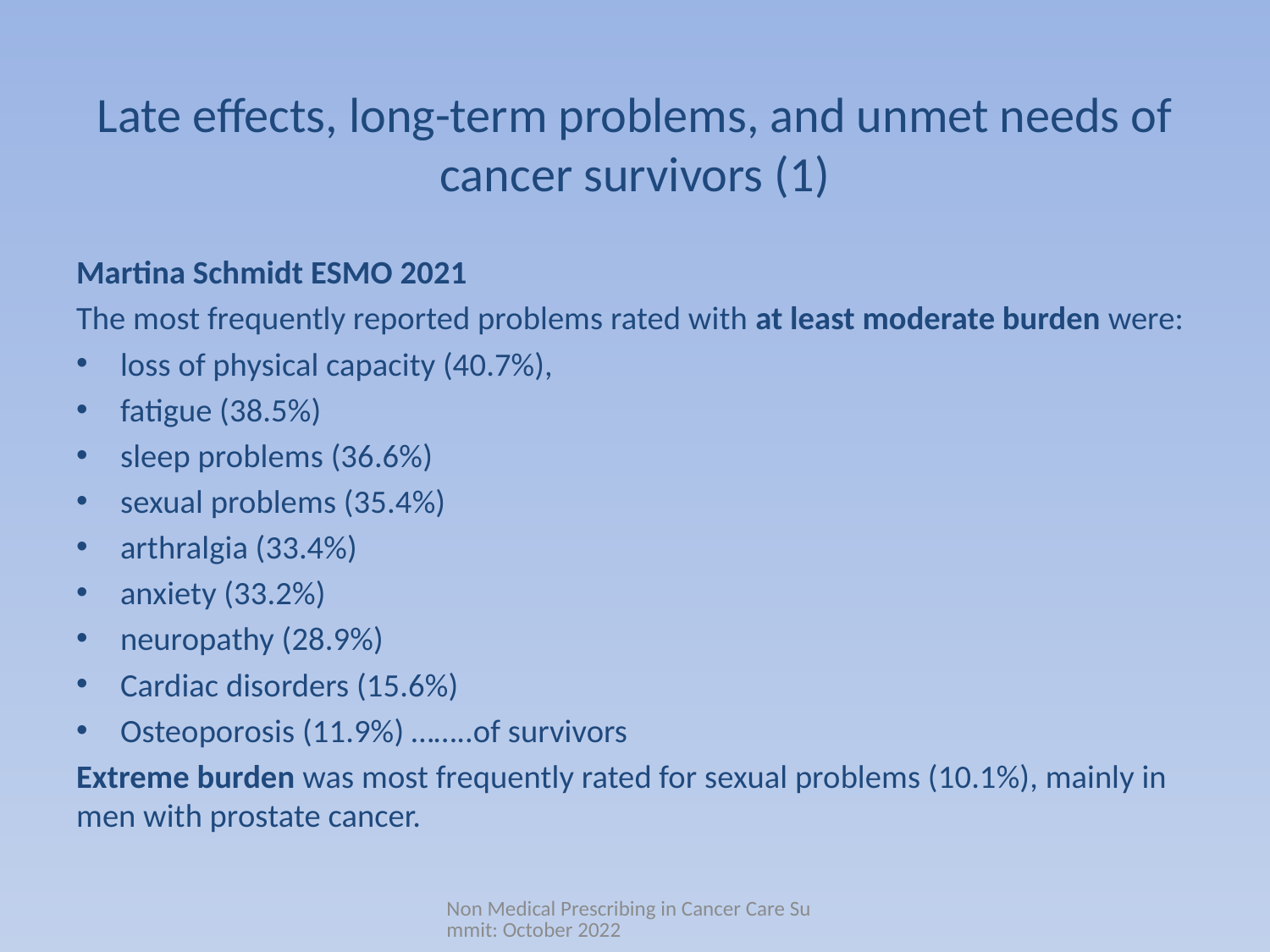

# Late effects, long-term problems, and unmet needs of cancer survivors (1)
Martina Schmidt ESMO 2021
The most frequently reported problems rated with at least moderate burden were:
loss of physical capacity (40.7%),
fatigue (38.5%)
sleep problems (36.6%)
sexual problems (35.4%)
arthralgia (33.4%)
anxiety (33.2%)
neuropathy (28.9%)
Cardiac disorders (15.6%)
Osteoporosis (11.9%) ……..of survivors
Extreme burden was most frequently rated for sexual problems (10.1%), mainly in men with prostate cancer.
Non Medical Prescribing in Cancer Care Summit: October 2022